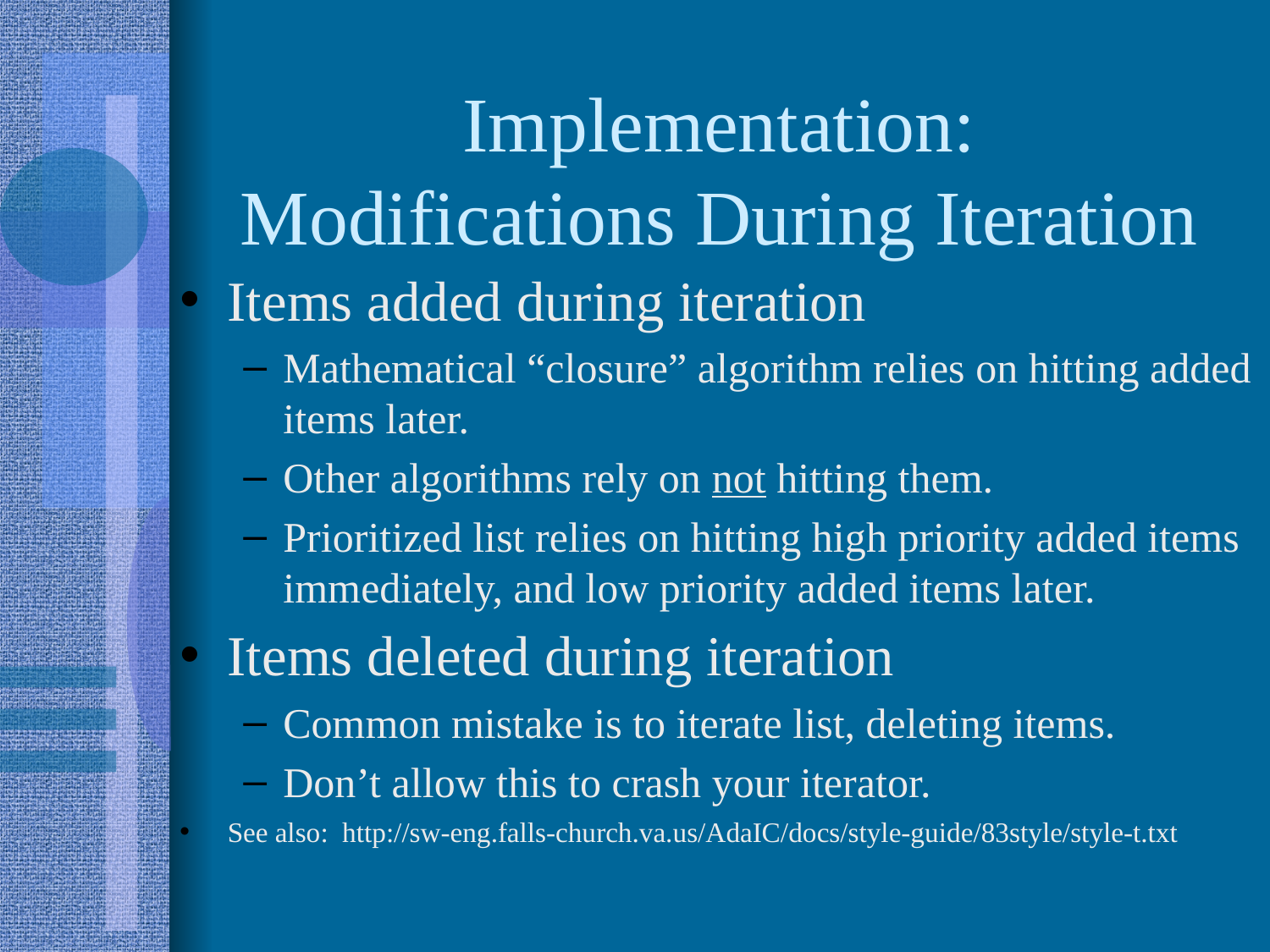

Implementation:
Modifications During Iteration
Items added during iteration
Mathematical “closure” algorithm relies on hitting added items later.
Other algorithms rely on not hitting them.
Prioritized list relies on hitting high priority added items immediately, and low priority added items later.
Items deleted during iteration
Common mistake is to iterate list, deleting items.
Don’t allow this to crash your iterator.
See also:  http://sw-eng.falls-church.va.us/AdaIC/docs/style-guide/83style/style-t.txt